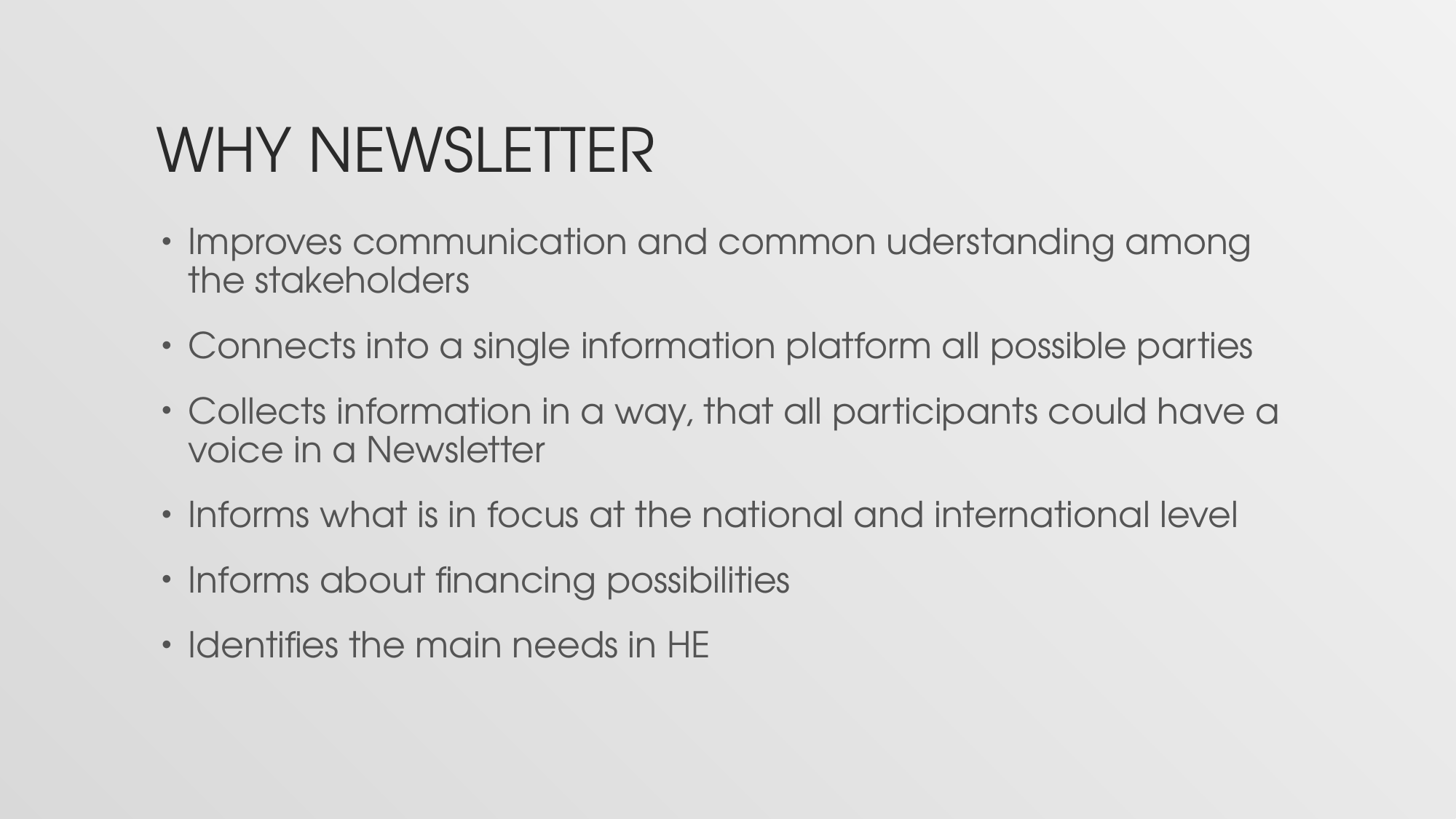

# WHY NEWSLETTER
Improves communication and common uderstanding among the stakeholders
Connects into a single information platform all possible parties
Collects information in a way, that all participants could have a voice in a Newsletter
Informs what is in focus at the national and international level
Informs about financing possibilities
Identifies the main needs in HE